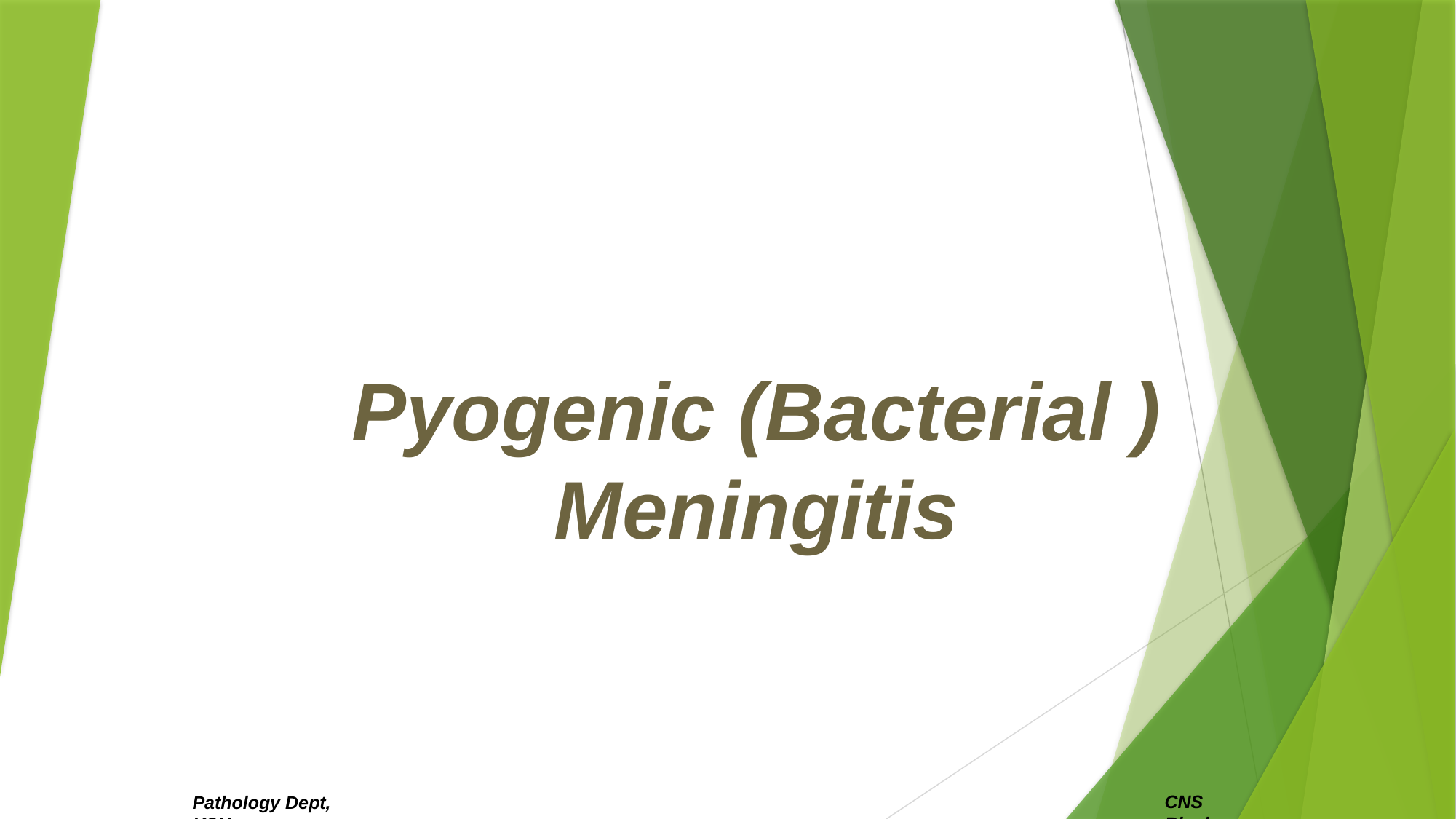

# Pyogenic (Bacterial ) Meningitis
CNS  Block
Pathology Dept, KSU